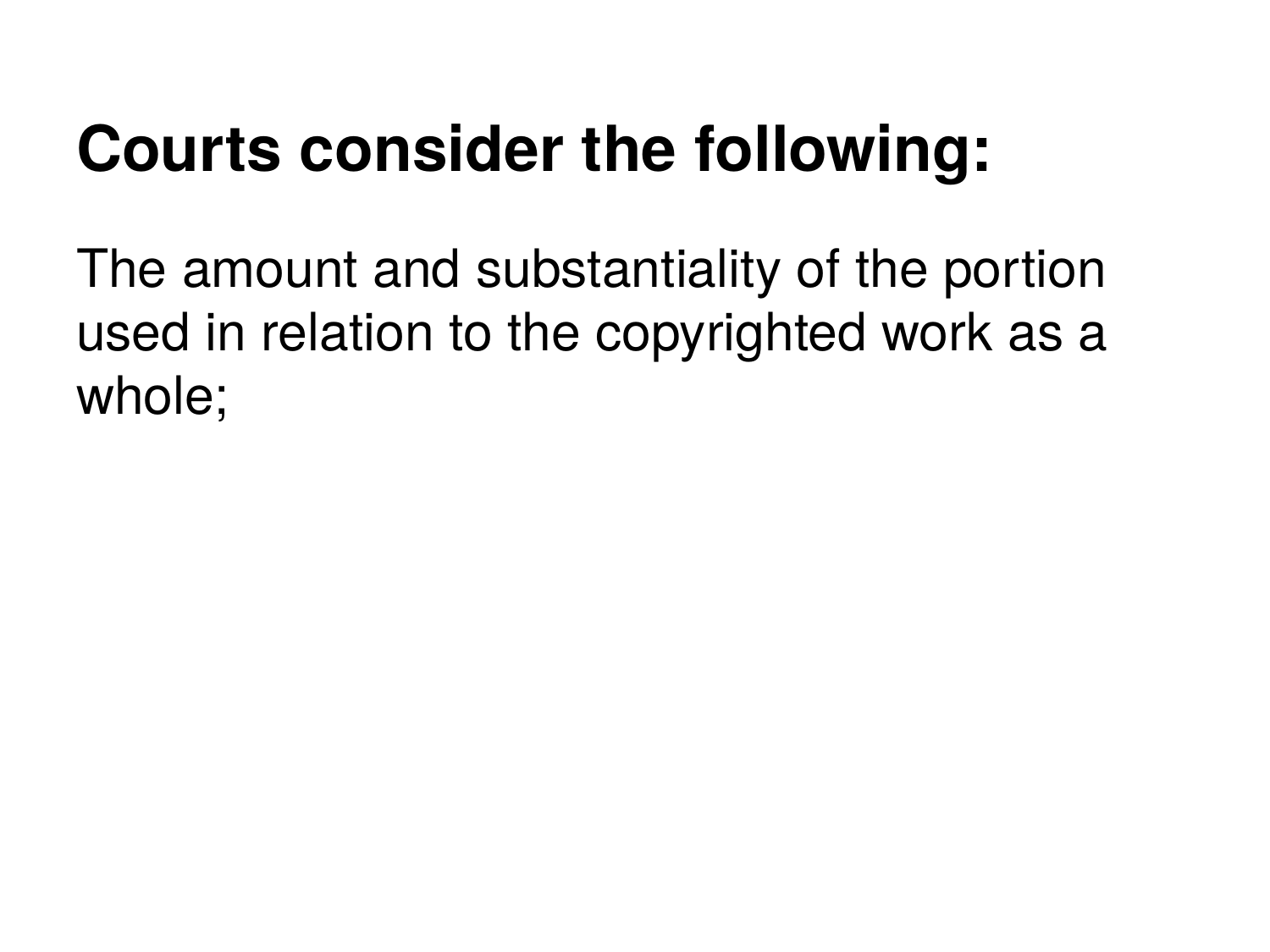

# Courts consider the following:
The amount and substantiality of the portion used in relation to the copyrighted work as a whole;